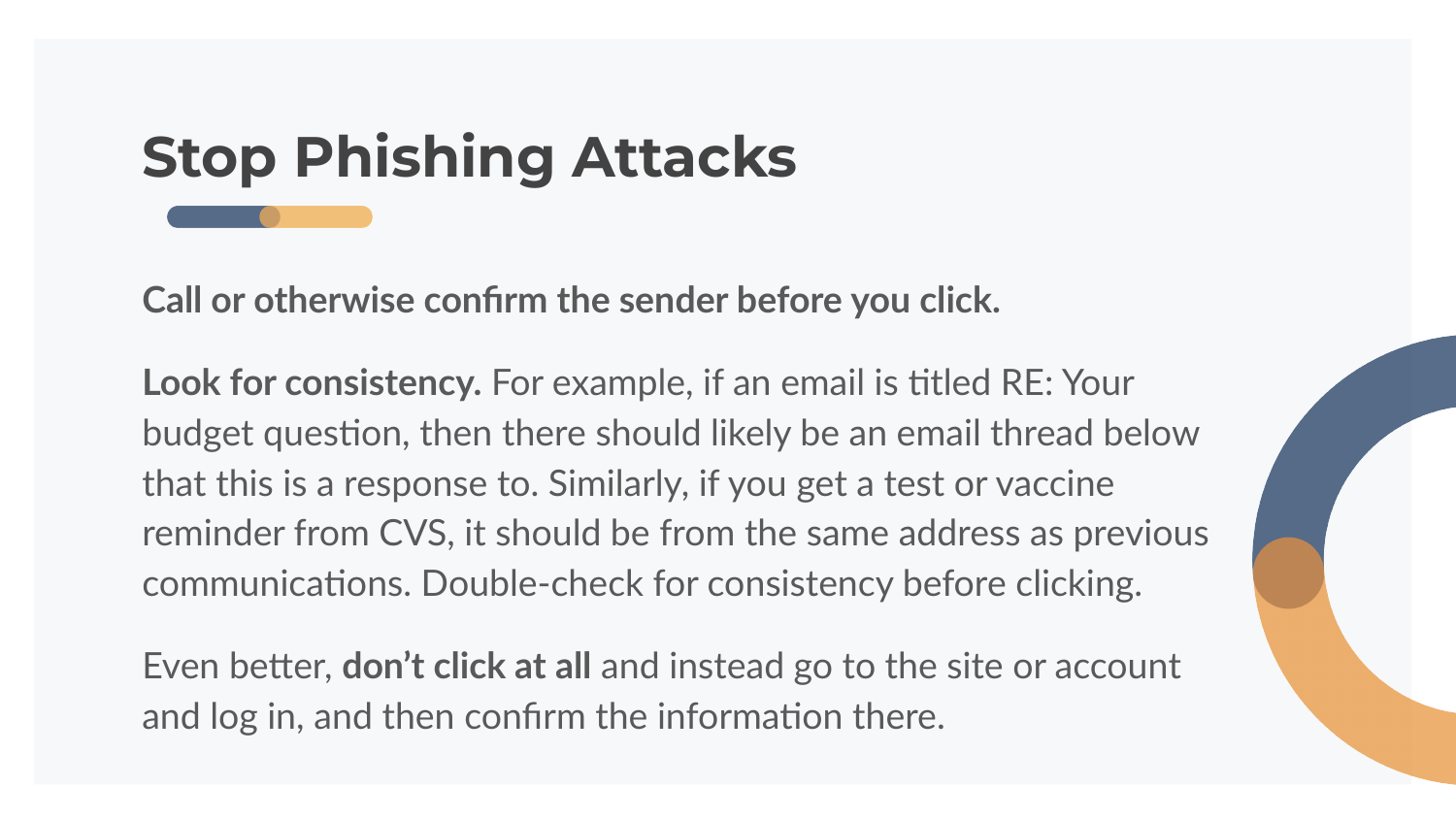

# Stop Phishing Attacks
Call or otherwise confirm the sender before you click.
Look for consistency. For example, if an email is titled RE: Your budget question, then there should likely be an email thread below that this is a response to. Similarly, if you get a test or vaccine reminder from CVS, it should be from the same address as previous communications. Double-check for consistency before clicking.
Even better, don’t click at all and instead go to the site or account and log in, and then confirm the information there.